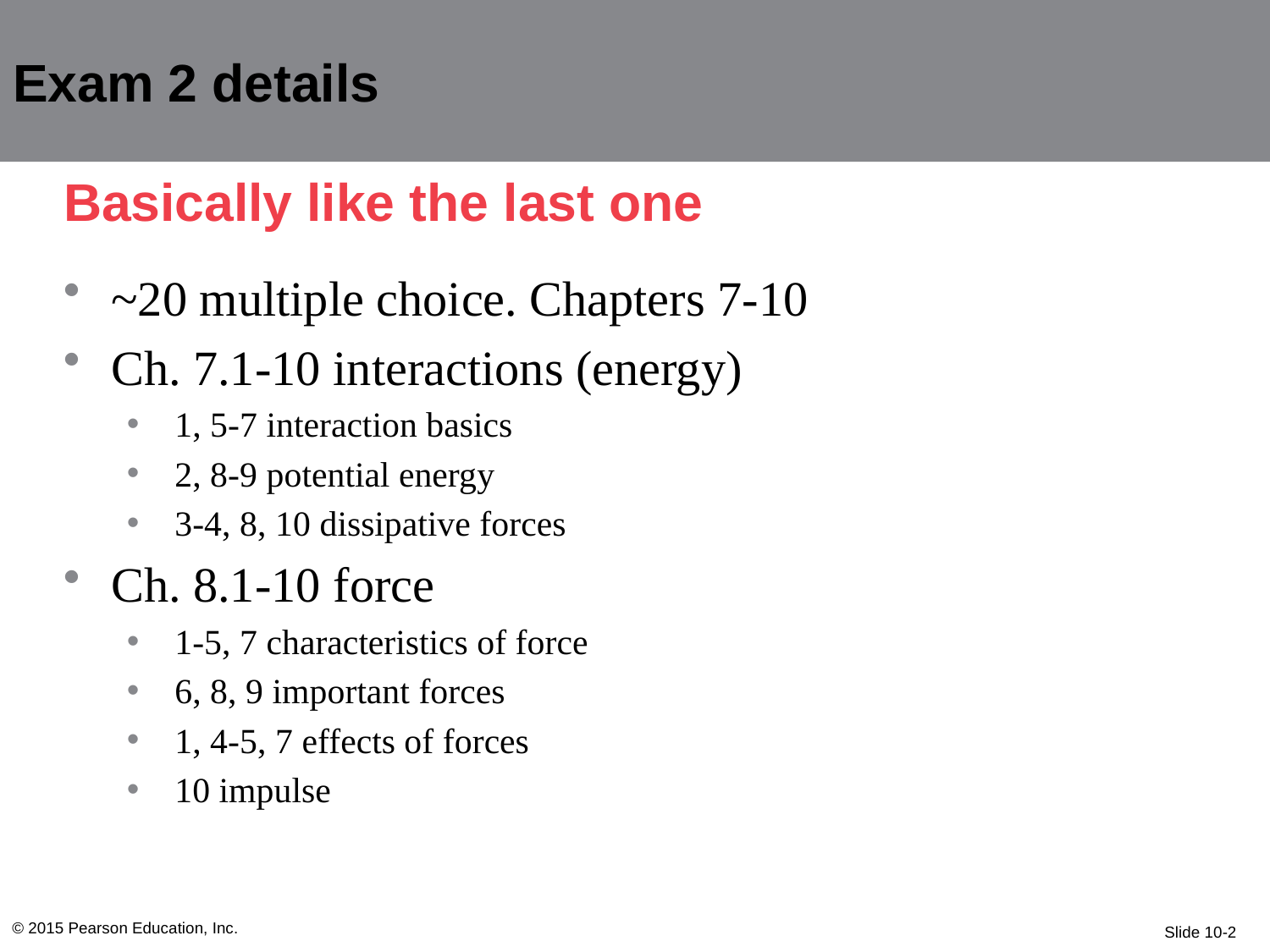

Exam 2 details
# Basically like the last one
~20 multiple choice. Chapters 7-10
Ch. 7.1-10 interactions (energy)
1, 5-7 interaction basics
2, 8-9 potential energy
3-4, 8, 10 dissipative forces
Ch. 8.1-10 force
1-5, 7 characteristics of force
6, 8, 9 important forces
1, 4-5, 7 effects of forces
10 impulse
© 2015 Pearson Education, Inc.